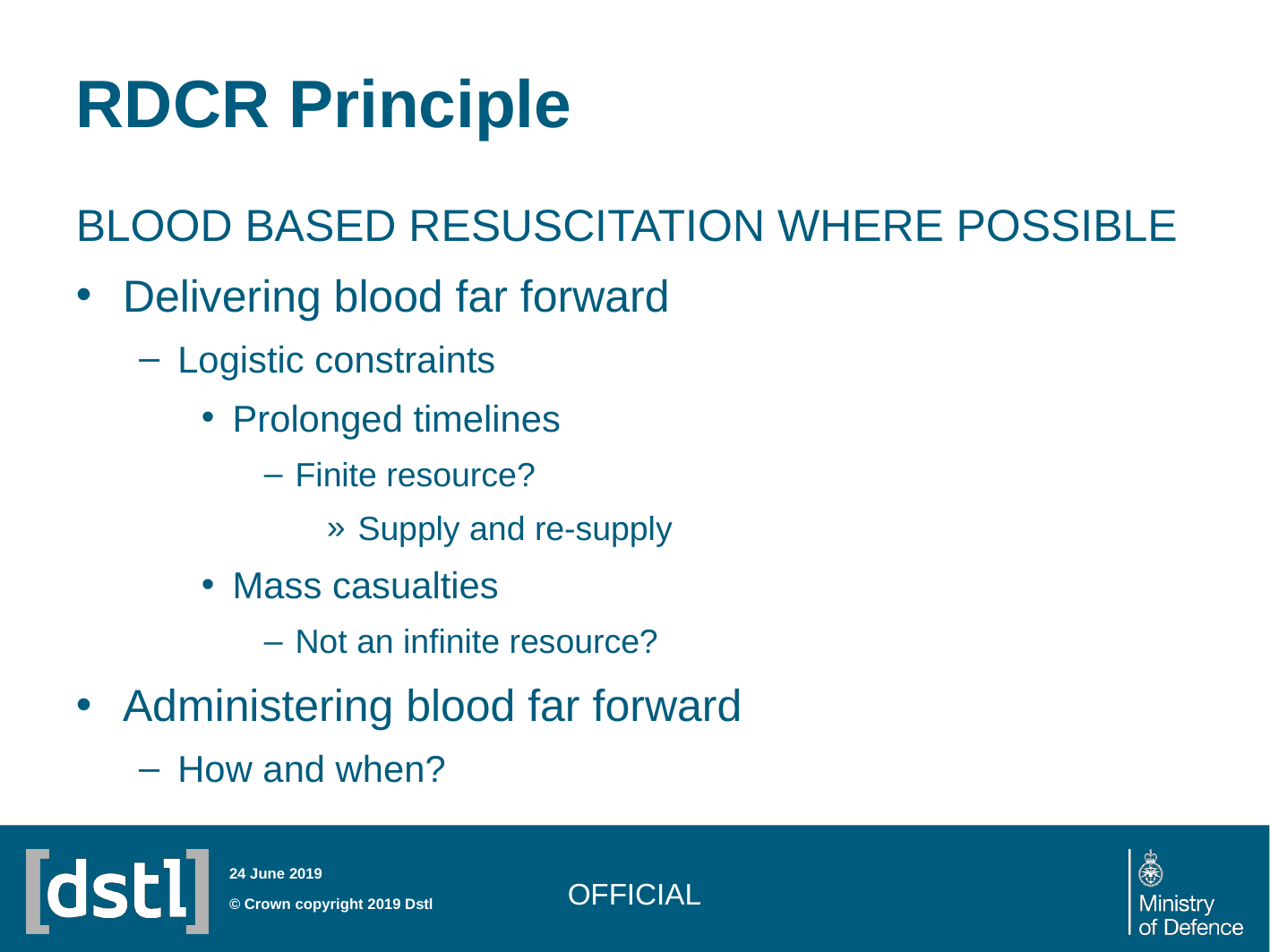

# RDCR Principle
BLOOD BASED RESUSCITATION WHERE POSSIBLE
Delivering blood far forward
Logistic constraints
Prolonged timelines
Finite resource?
Supply and re-supply
Mass casualties
Not an infinite resource?
Administering blood far forward
How and when?
official
24 June 2019
© Crown copyright 2019 Dstl